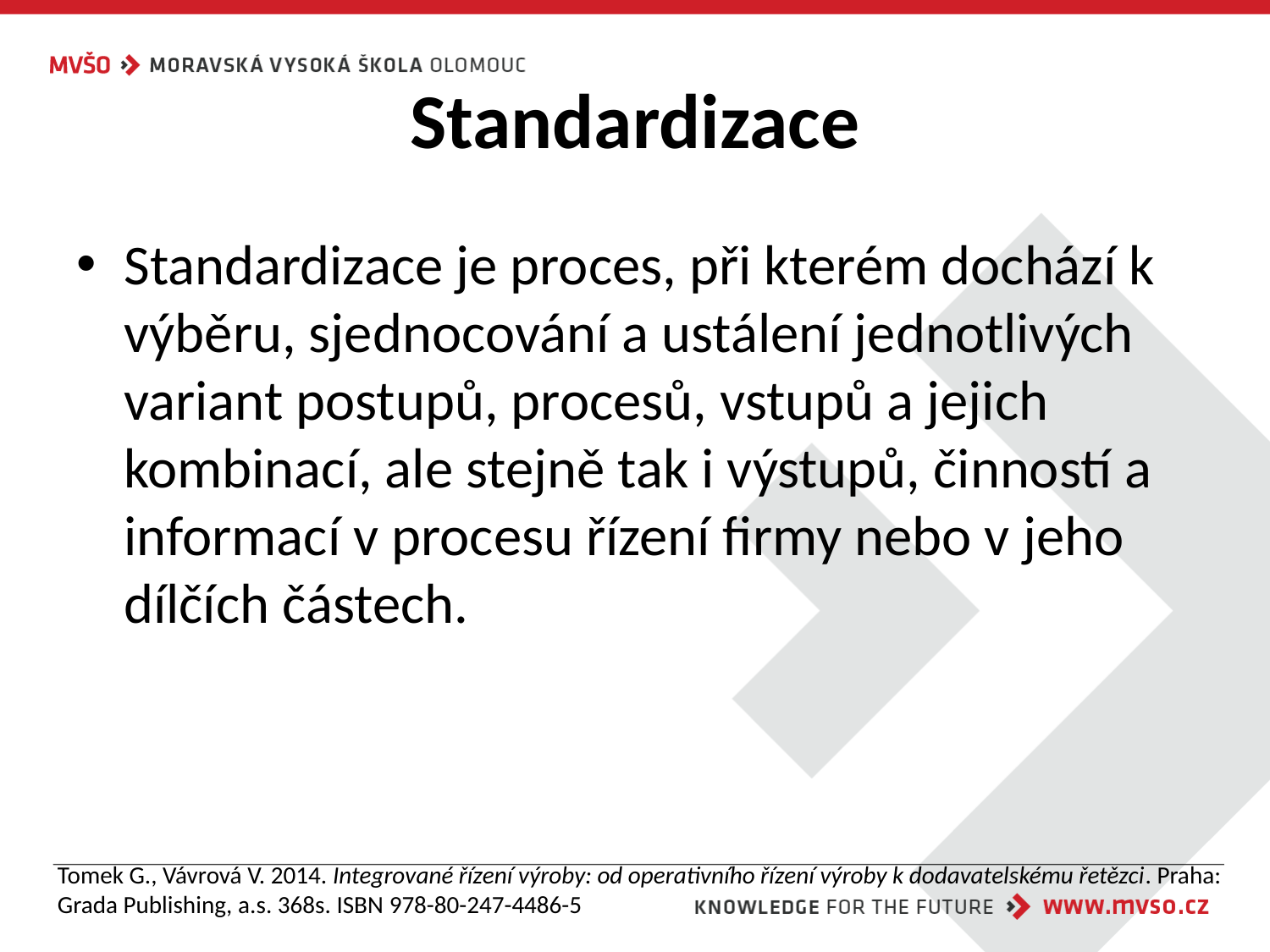

# Standardizace
Standardizace je proces, při kterém dochází k výběru, sjednocování a ustálení jednotlivých variant postupů, procesů, vstupů a jejich kombinací, ale stejně tak i výstupů, činností a informací v procesu řízení firmy nebo v jeho dílčích částech.
Tomek G., Vávrová V. 2014. Integrované řízení výroby: od operativního řízení výroby k dodavatelskému řetězci. Praha: Grada Publishing, a.s. 368s. ISBN 978-80-247-4486-5